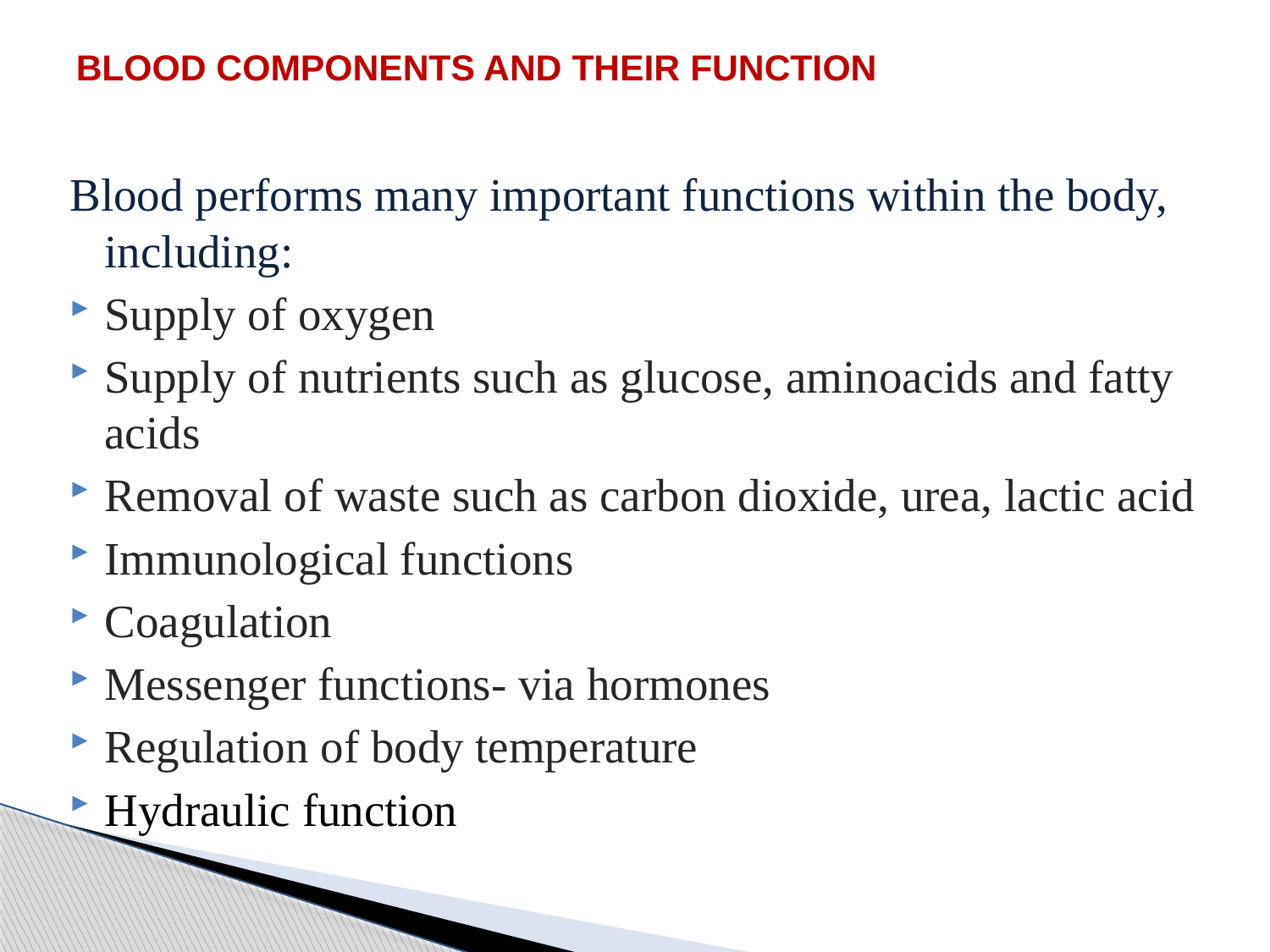

# BLOOD COMPONENTS AND THEIR FUNCTION
Blood performs many important functions within the body, including:
Supply of oxygen
Supply of nutrients such as glucose, aminoacids and fatty acids
Removal of waste such as carbon dioxide, urea, lactic acid
Immunological functions
Coagulation
Messenger functions- via hormones
Regulation of body temperature
Hydraulic function